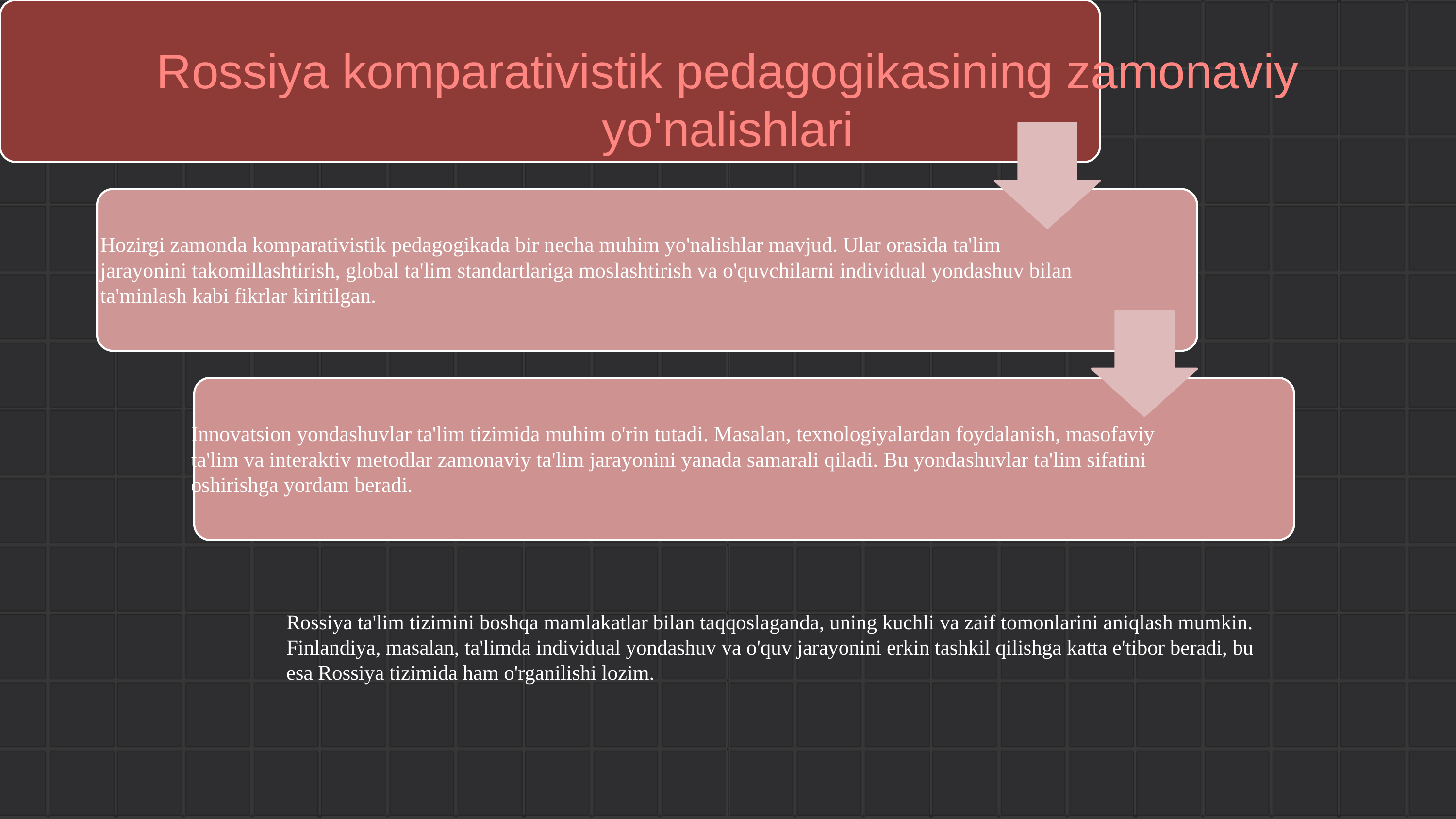

# Rossiya komparativistik pedagogikasining zamonaviy yo'nalishlari
Hozirgi zamonda komparativistik pedagogikada bir necha muhim yo'nalishlar mavjud. Ular orasida ta'lim jarayonini takomillashtirish, global ta'lim standartlariga moslashtirish va o'quvchilarni individual yondashuv bilan ta'minlash kabi fikrlar kiritilgan.
Innovatsion yondashuvlar ta'lim tizimida muhim o'rin tutadi. Masalan, texnologiyalardan foydalanish, masofaviy ta'lim va interaktiv metodlar zamonaviy ta'lim jarayonini yanada samarali qiladi. Bu yondashuvlar ta'lim sifatini oshirishga yordam beradi.
Rossiya ta'lim tizimini boshqa mamlakatlar bilan taqqoslaganda, uning kuchli va zaif tomonlarini aniqlash mumkin. Finlandiya, masalan, ta'limda individual yondashuv va o'quv jarayonini erkin tashkil qilishga katta e'tibor beradi, bu esa Rossiya tizimida ham o'rganilishi lozim.